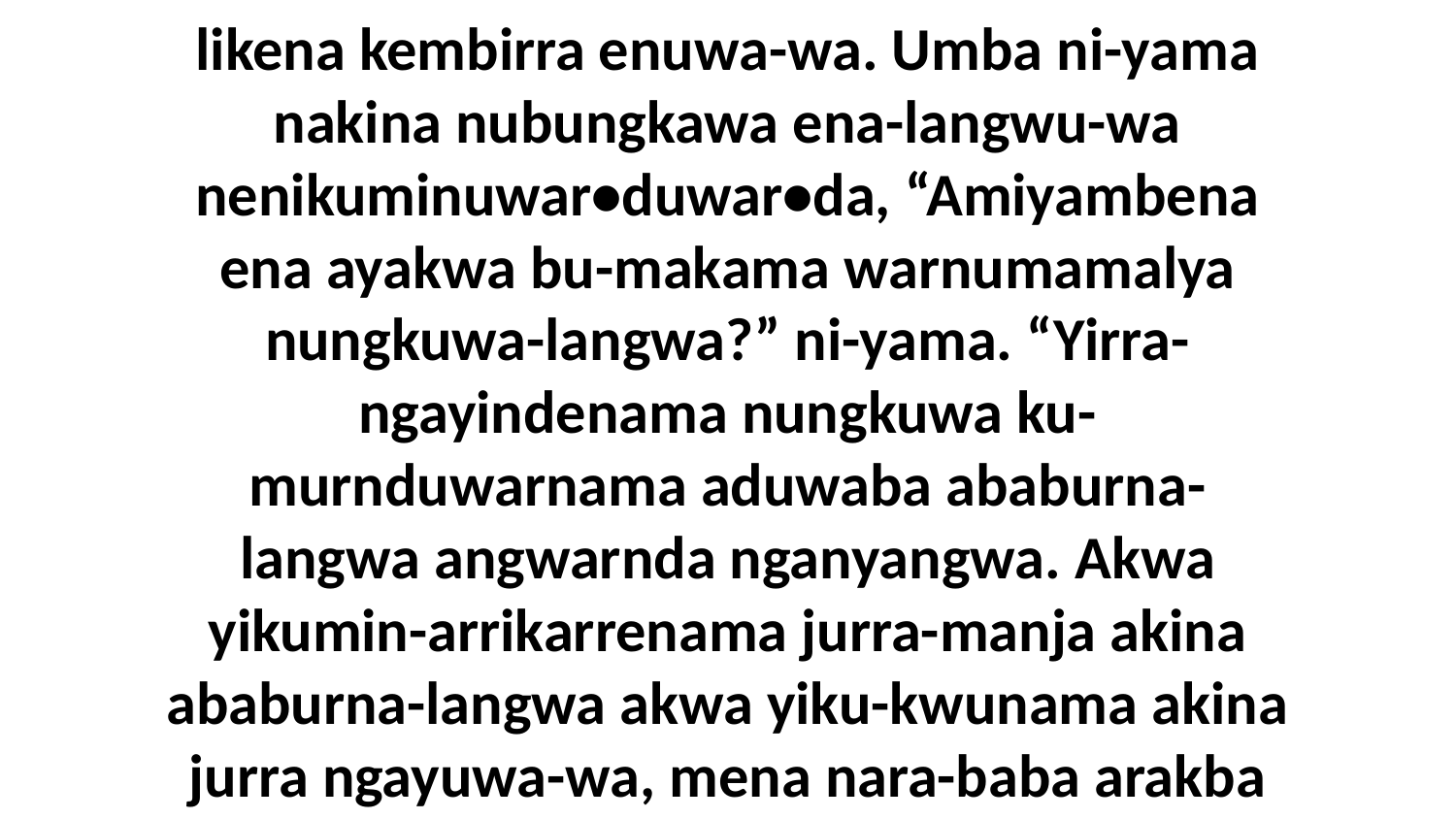

2 Eneja kembirra nubungkawa nen-ardijuwa nibinu-wa arakba nenikuminuwar•duwar•da. Nakine-ka ni-likena kembirra enuwa-wa. Umba ni-yama nakina nubungkawa ena-langwu-wa nenikuminuwar•duwar•da, “Amiyambena ena ayakwa bu-makama warnumamalya nungkuwa-langwa?” ni-yama. “Yirra-ngayindenama nungkuwa ku-murnduwarnama aduwaba ababurna-langwa angwarnda nganyangwa. Akwa yikumin-arrikarrenama jurra-manja akina ababurna-langwa akwa yiku-kwunama akina jurra ngayuwa-wa, mena nara-baba arakba aminu-war•duma ningkena warka nganyangwa yelakwa,” ni-yama nakina nubungkawa enuwa-wa.